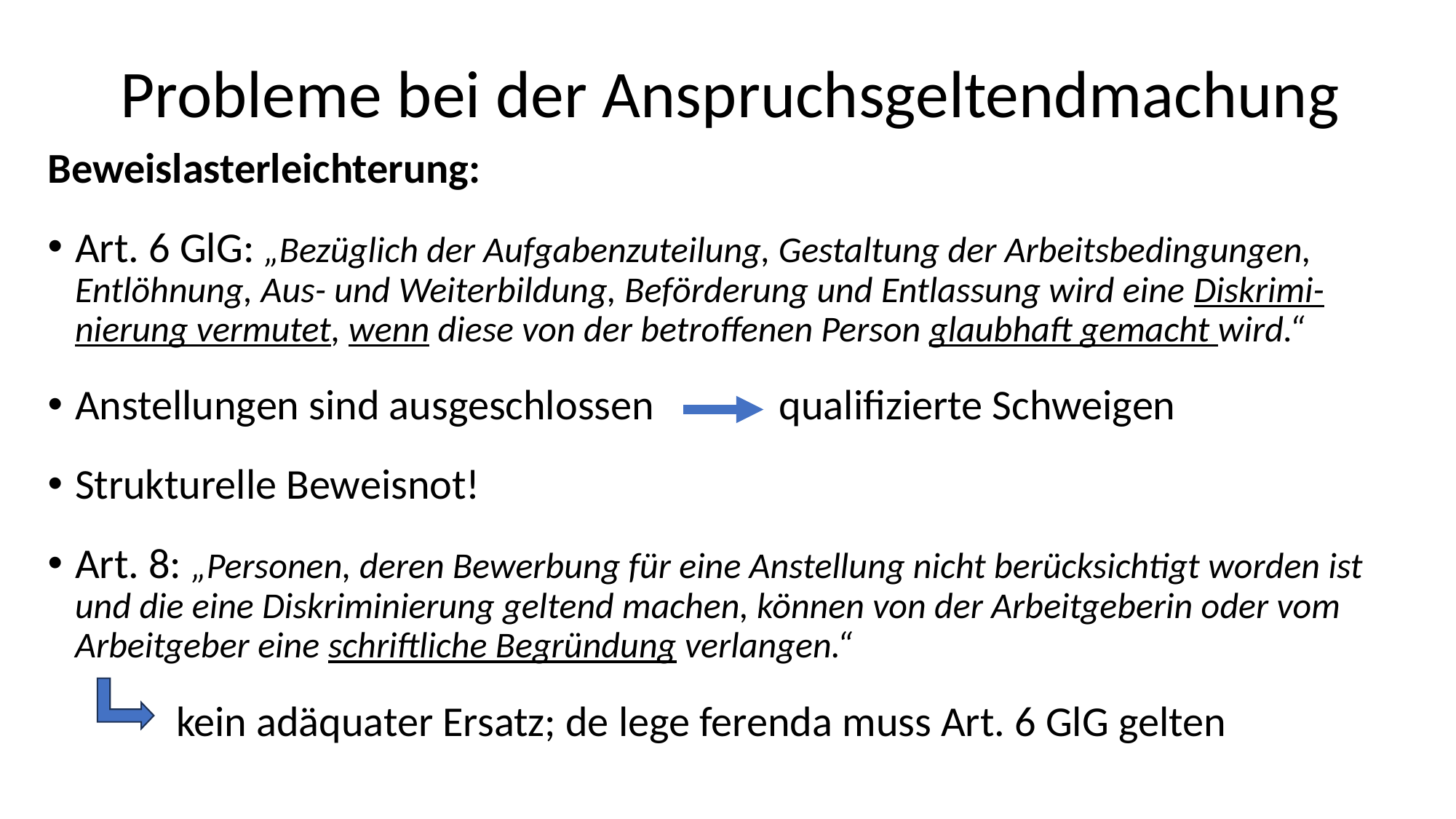

# Probleme bei der Anspruchsgeltendmachung
Beweislasterleichterung:
Art. 6 GlG: „Bezüglich der Aufgabenzuteilung, Gestaltung der Arbeitsbedingungen, Entlöhnung, Aus- und Weiterbildung, Beförderung und Entlassung wird eine Diskrimi-nierung vermutet, wenn diese von der betroffenen Person glaubhaft gemacht wird.“
Anstellungen sind ausgeschlossen             qualifizierte Schweigen
Strukturelle Beweisnot!
Art. 8: „Personen, deren Bewerbung für eine Anstellung nicht berücksichtigt worden ist und die eine Diskriminierung geltend machen, können von der Arbeitgeberin oder vom Arbeitgeber eine schriftliche Begründung verlangen.“
	  kein adäquater Ersatz; de lege ferenda muss Art. 6 GlG gelten